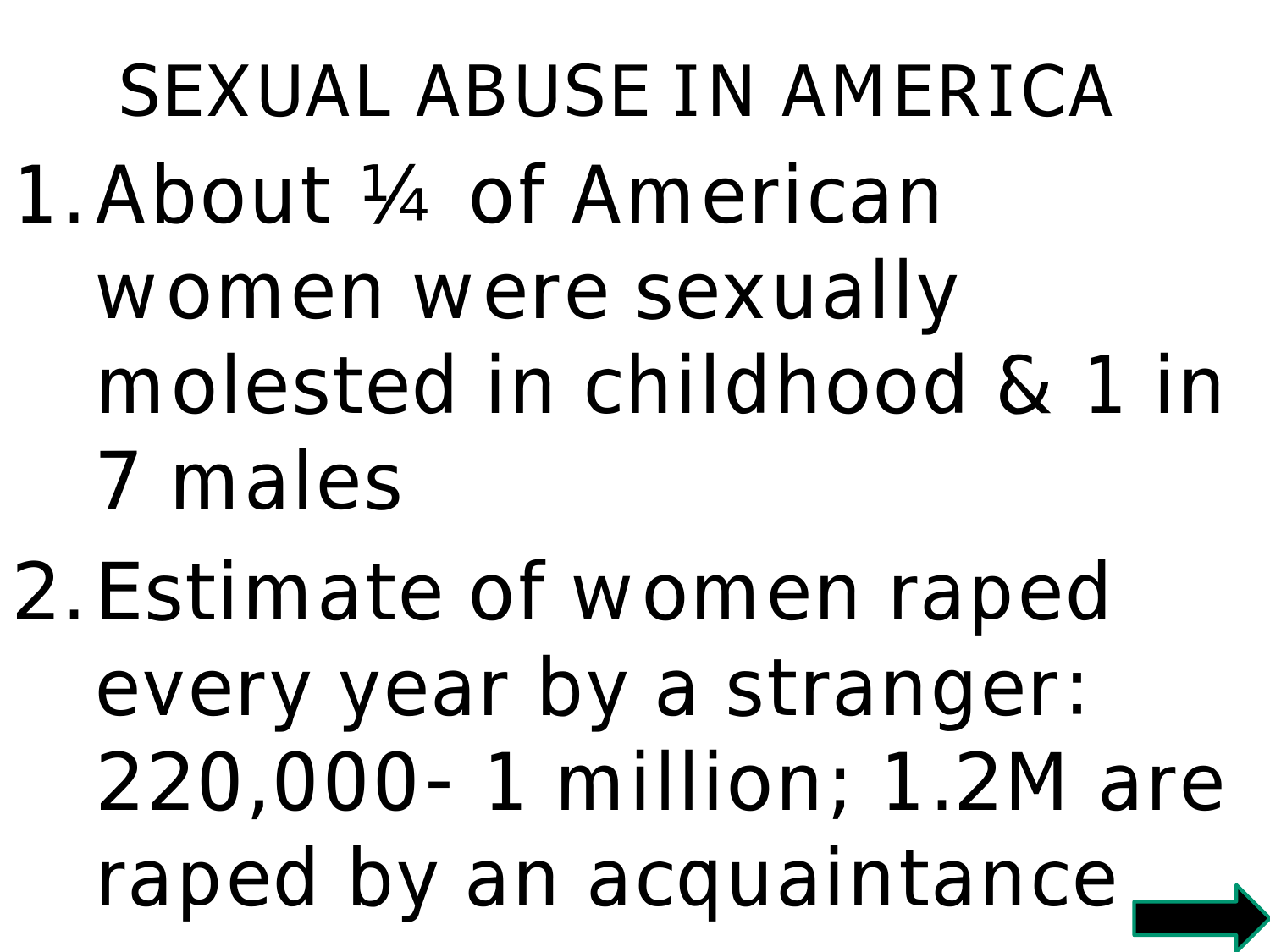

# SEXUAL ABUSE IN AMERICA
About ¼ of American women were sexually molested in childhood & 1 in 7 males
Estimate of women raped every year by a stranger: 220,000- 1 million; 1.2M are raped by an acquaintance